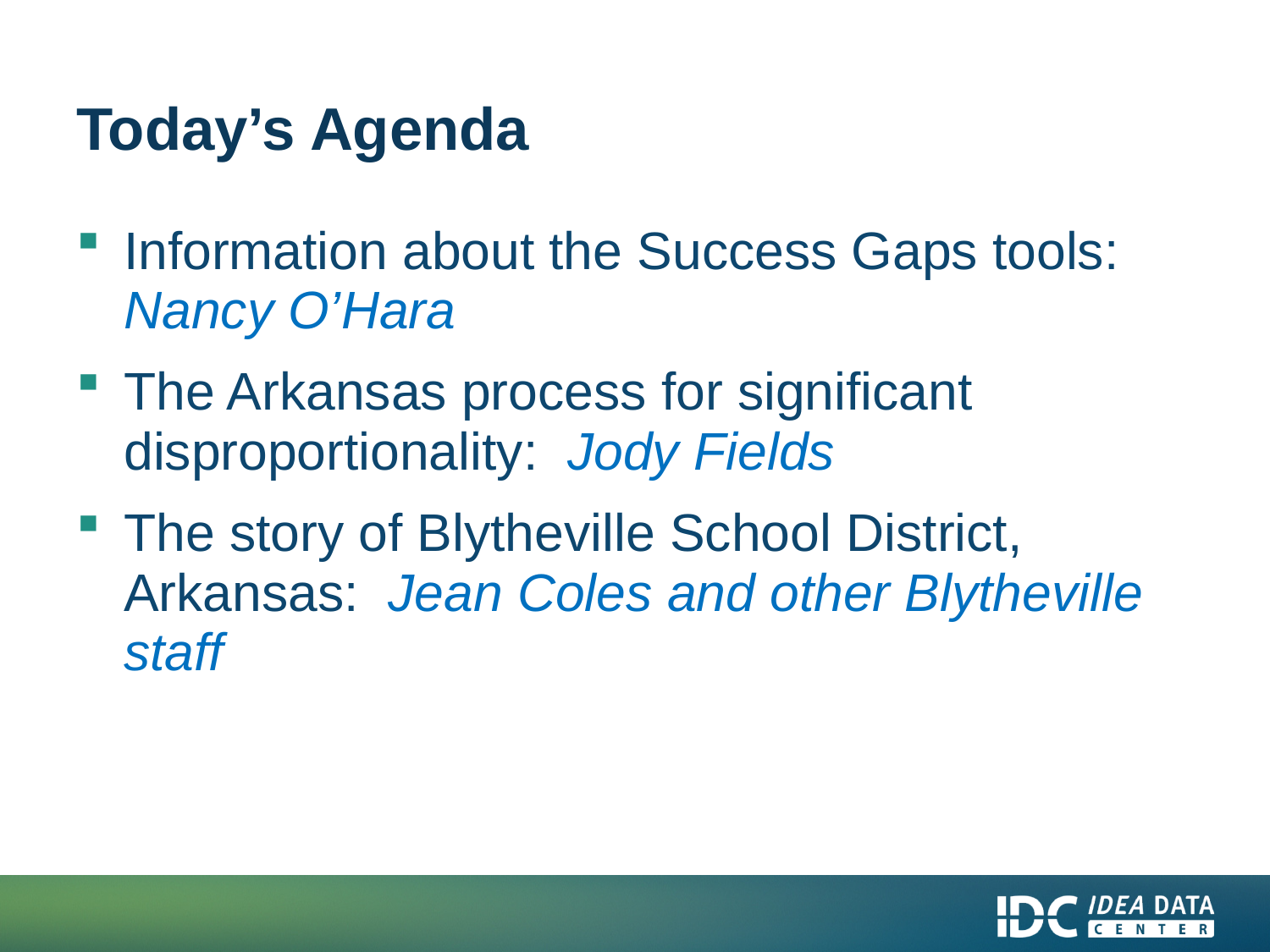

# Today’s Agenda
Information about the Success Gaps tools:  Nancy O’Hara
The Arkansas process for significant disproportionality:  Jody Fields
The story of Blytheville School District, Arkansas:  Jean Coles and other Blytheville staff